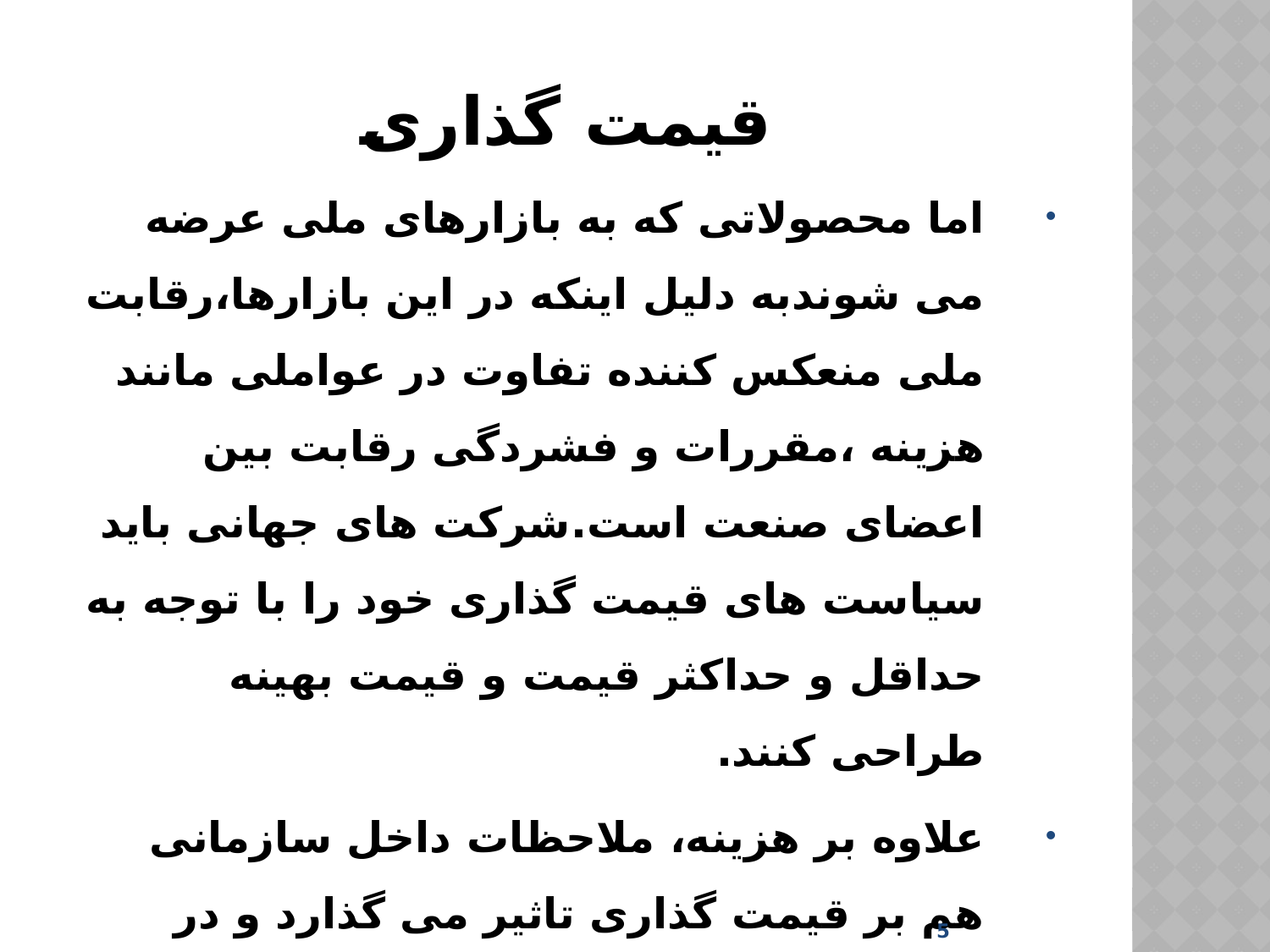

# قیمت گذاری
اما محصولاتی که به بازارهای ملی عرضه می شوندبه دلیل اینکه در این بازارها،رقابت ملی منعکس کننده تفاوت در عواملی مانند هزینه ،مقررات و فشردگی رقابت بین اعضای صنعت است.شرکت های جهانی باید سیاست های قیمت گذاری خود را با توجه به حداقل و حداکثر قیمت و قیمت بهینه طراحی کنند.
علاوه بر هزینه، ملاحظات داخل سازمانی هم بر قیمت گذاری تاثیر می گذارد و در نهایت ،قیمت معمولا نشان دهنده اهدافی است که کارکنان فروش ،مدیران محصول،مدیران بخش ها یا مدیر عامل شرکت تعیین می کنند.
5